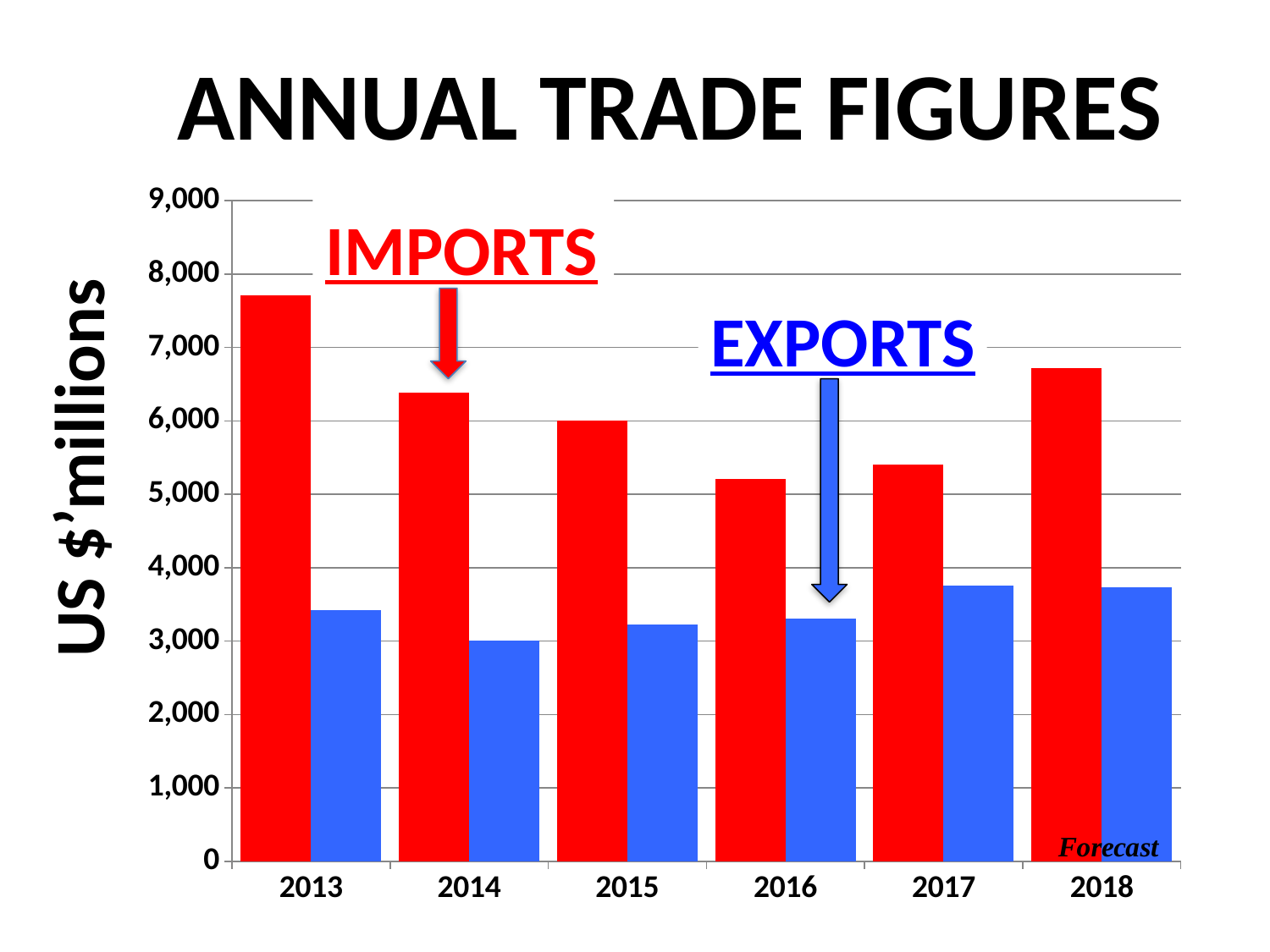

ANNUAL TRADE FIGURES

### Chart

| Category | Imports | Exports |
|---|---|---|
| 2013.0 | 7704.0 | 3415.8 |
| 2014.0 | 6379.7 | 3009.0 |
| 2015.0 | 6001.0 | 3225.3 |
| 2016.0 | 5212.0 | 3308.5 |
| 2017.0 | 5400.0 | 3760.0 |
| 2018.0 | 6723.0 | 3735.0 |
IMPORTS

EXPORTS

US $’millions